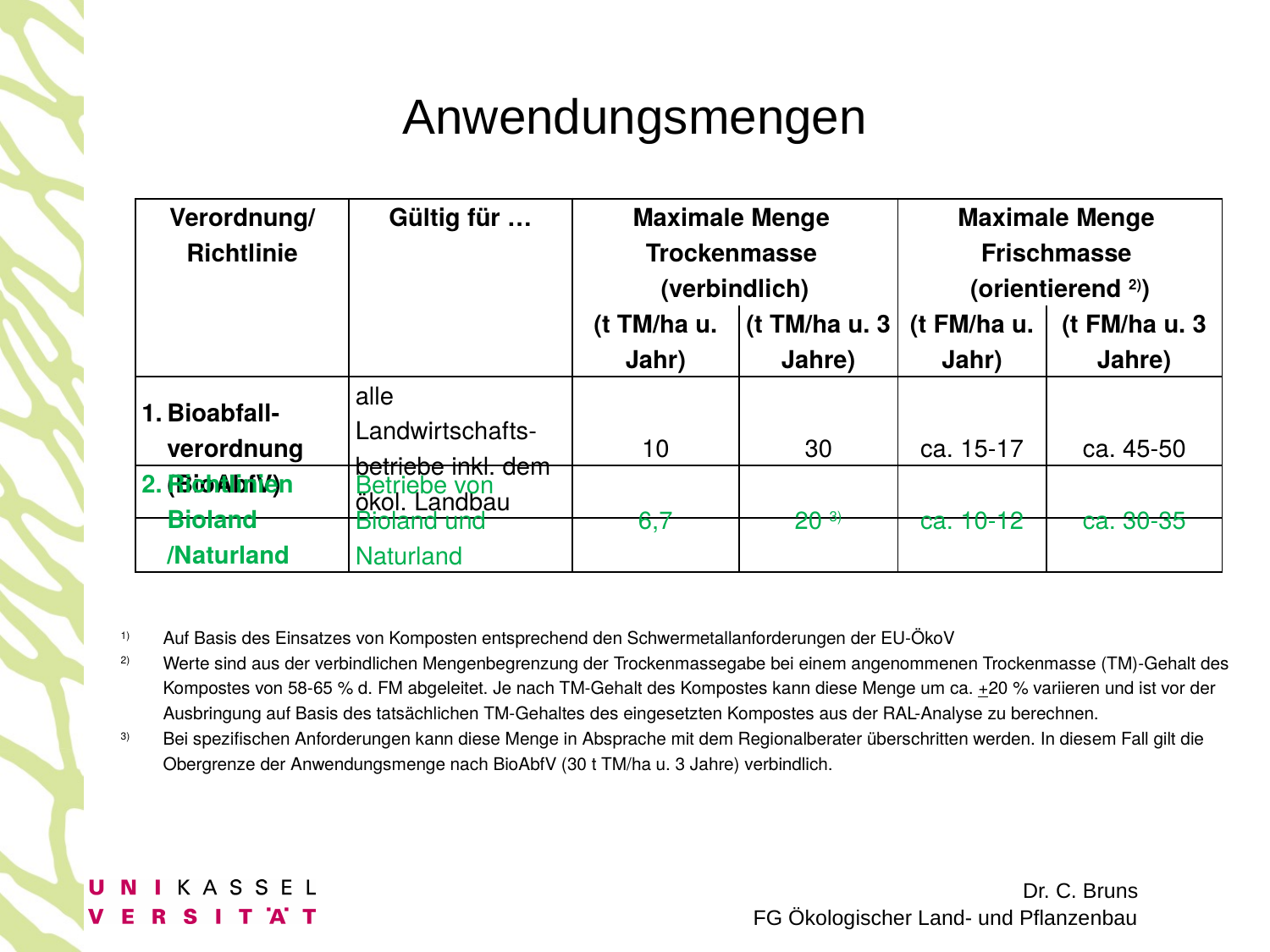

# Anwendungsmengen
| Verordnung/ Richtlinie | Gültig für … | Maximale Menge Trockenmasse (verbindlich) |  | Maximale Menge Frischmasse (orientierend 2)) |  |
| --- | --- | --- | --- | --- | --- |
|  |  | (t TM/ha u. Jahr) | (t TM/ha u. 3 Jahre) | (t FM/ha u. Jahr) | (t FM/ha u. 3 Jahre) |
| 1. Bioabfall-verordnung (BioAbfV) | alle Landwirtschafts-betriebe inkl. dem ökol. Landbau | 10 | 30 | ca. 15-17 | ca. 45-50 |
| 2. Richtlinien Bioland /Naturland | Betriebe von Bioland und Naturland | 6,7 | 20 3) | ca. 10-12 | ca. 30-35 |
| --- | --- | --- | --- | --- | --- |
| 1) | Auf Basis des Einsatzes von Komposten entsprechend den Schwermetallanforderungen der EU-ÖkoV |
| --- | --- |
| 2) | Werte sind aus der verbindlichen Mengenbegrenzung der Trockenmassegabe bei einem angenommenen Trockenmasse (TM)-Gehalt des Kompostes von 58-65 % d. FM abgeleitet. Je nach TM-Gehalt des Kompostes kann diese Menge um ca. +20 % variieren und ist vor der Ausbringung auf Basis des tatsächlichen TM-Gehaltes des eingesetzten Kompostes aus der RAL-Analyse zu berechnen. |
| 3) | Bei spezifischen Anforderungen kann diese Menge in Absprache mit dem Regionalberater überschritten werden. In diesem Fall gilt die Obergrenze der Anwendungsmenge nach BioAbfV (30 t TM/ha u. 3 Jahre) verbindlich. |